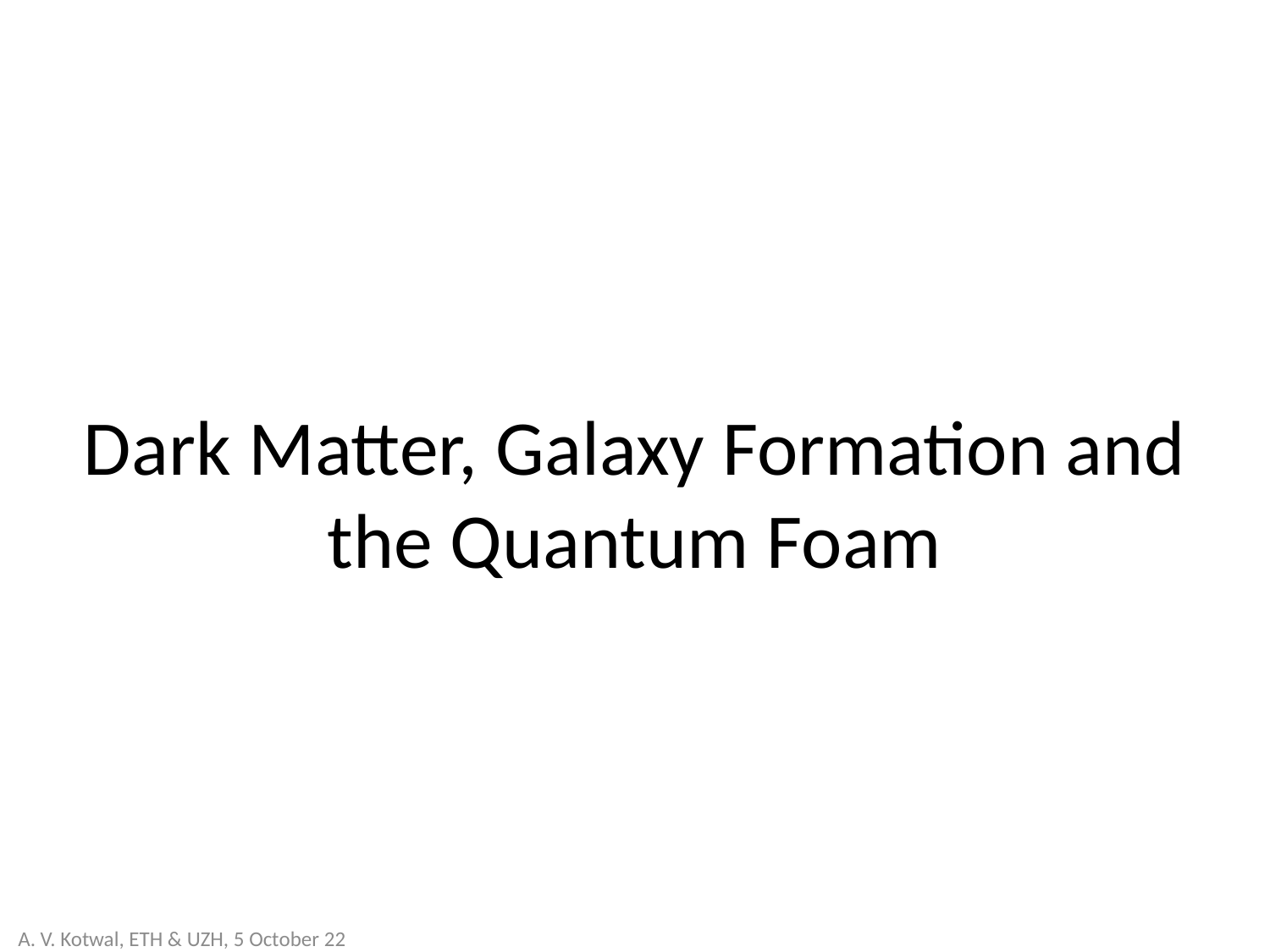

# Dark Matter, Galaxy Formation and the Quantum Foam
A. V. Kotwal, ETH & UZH, 5 October 22